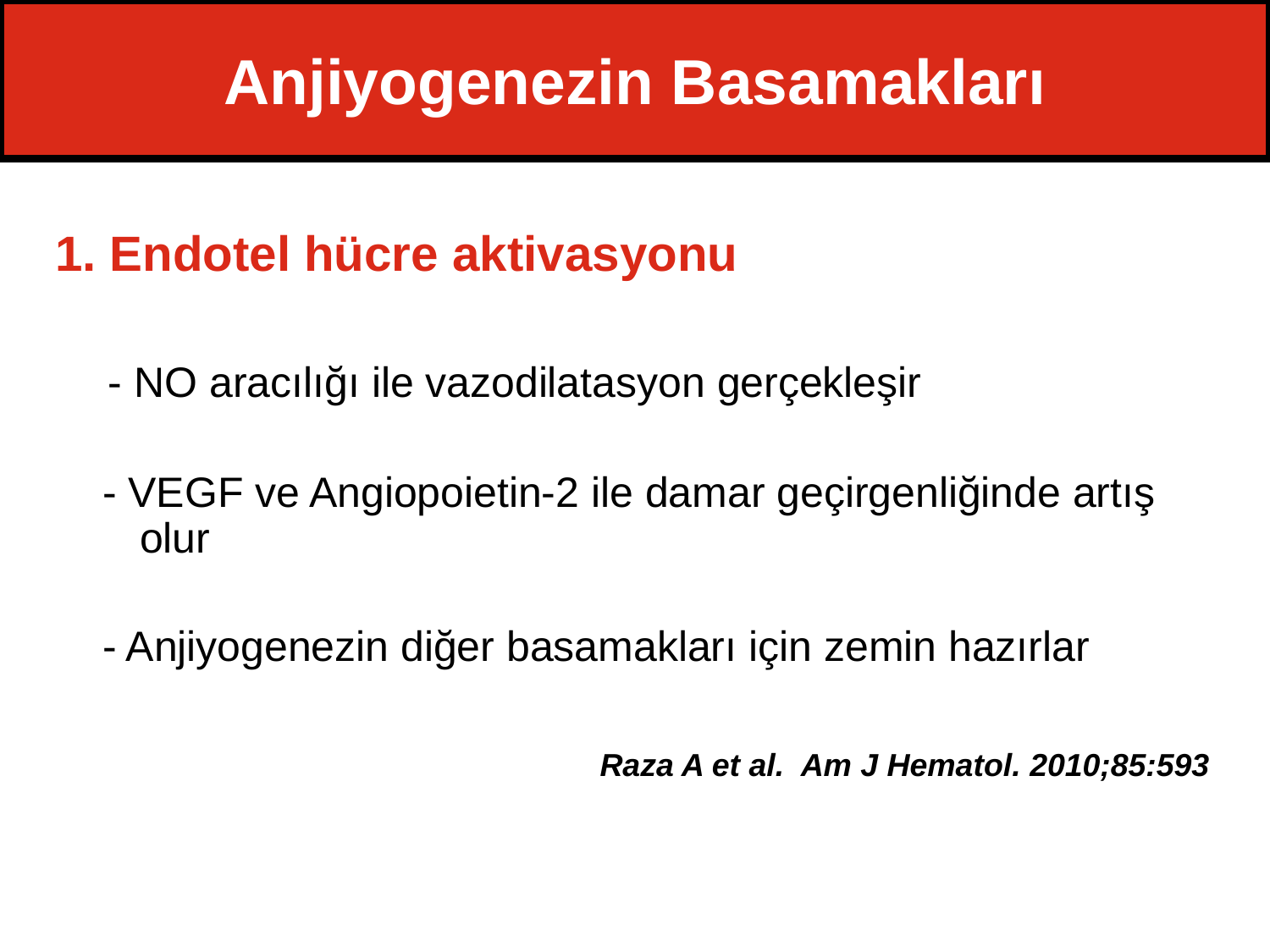

# Anjiyogenezin Basamakları
1. Endotel hücre aktivasyonu

    - NO aracılığı ile vazodilatasyon gerçekleşir

    - VEGF ve Angiopoietin-2 ile damar geçirgenliğinde artış olur

    - Anjiyogenezin diğer basamakları için zemin hazırlar

                                                                              Raza A et al.  Am J Hematol. 2010;85:593